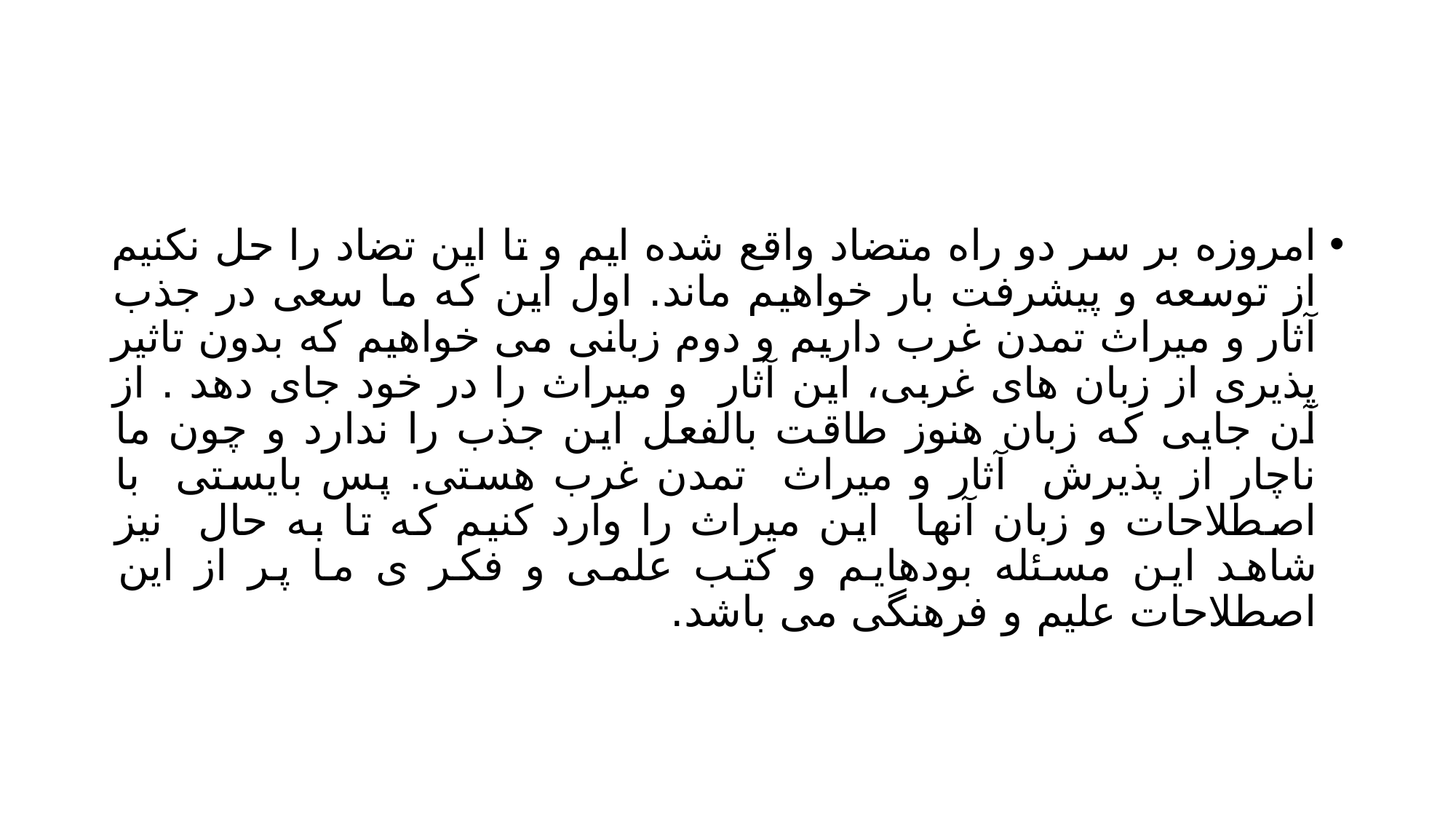

#
امروزه بر سر دو راه متضاد واقع شده ایم و تا این تضاد را حل نکنیم از توسعه و پیشرفت بار خواهیم ماند. اول این که ما سعی در جذب آثار و میراث تمدن غرب داریم و دوم زبانی می خواهیم که بدون تاثیر پذیری از زبان های غربی، این آثار  و میراث را در خود جای دهد . از آن جایی که زبان هنوز طاقت بالفعل این جذب را ندارد و چون ما ناچار از پذیرش  آثار و میراث  تمدن غرب هستی. پس بایستی  با اصطلاحات و زبان آنها  این میراث را وارد کنیم که تا به حال  نیز شاهد این مسئله بودهایم و کتب علمی و فکر ی ما پر از این اصطلاحات علیم و فرهنگی می باشد.